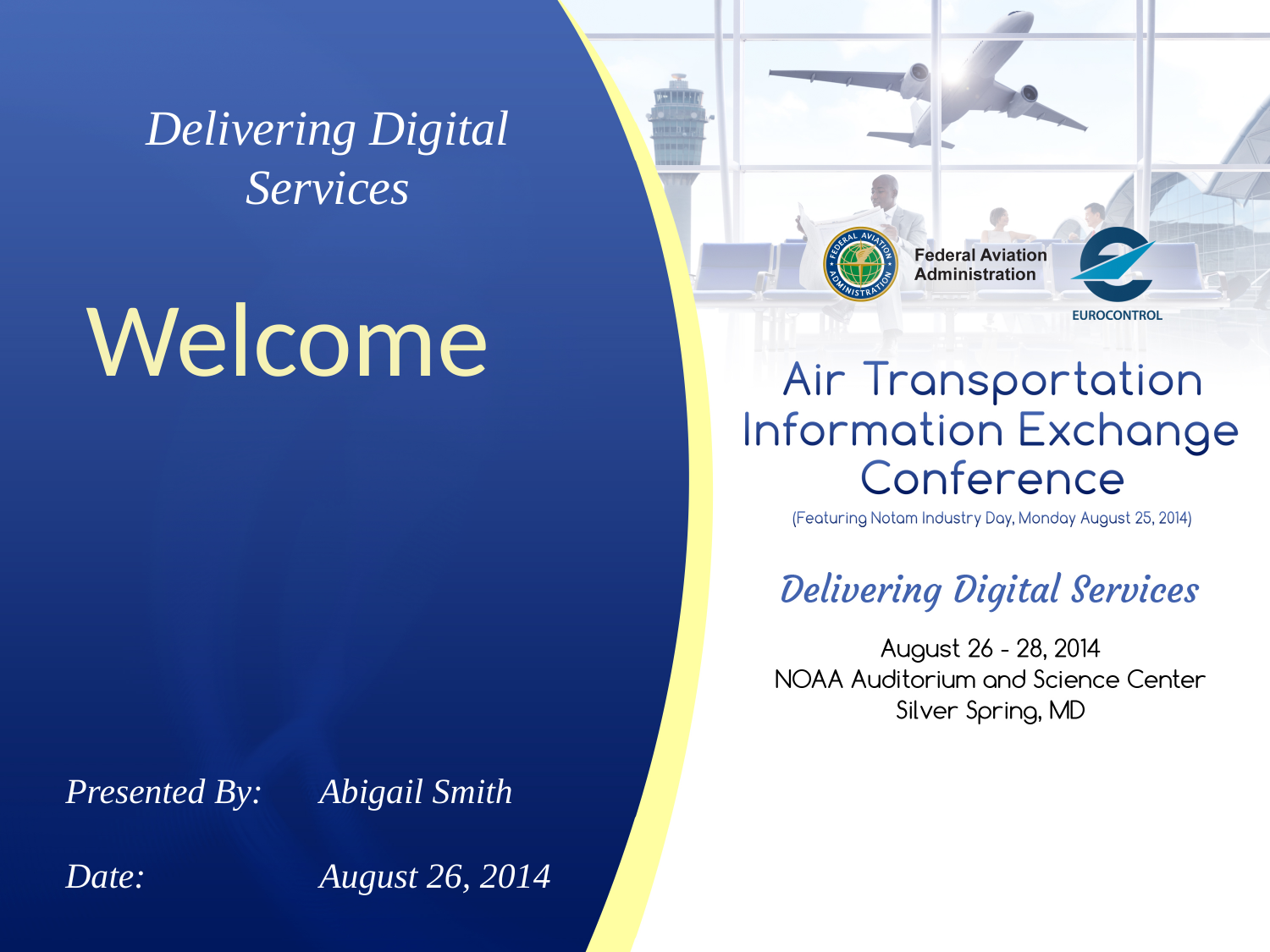

Delivering Digital
Services
Welcome
Presented By: 	Abigail Smith

Date:		August 26, 2014